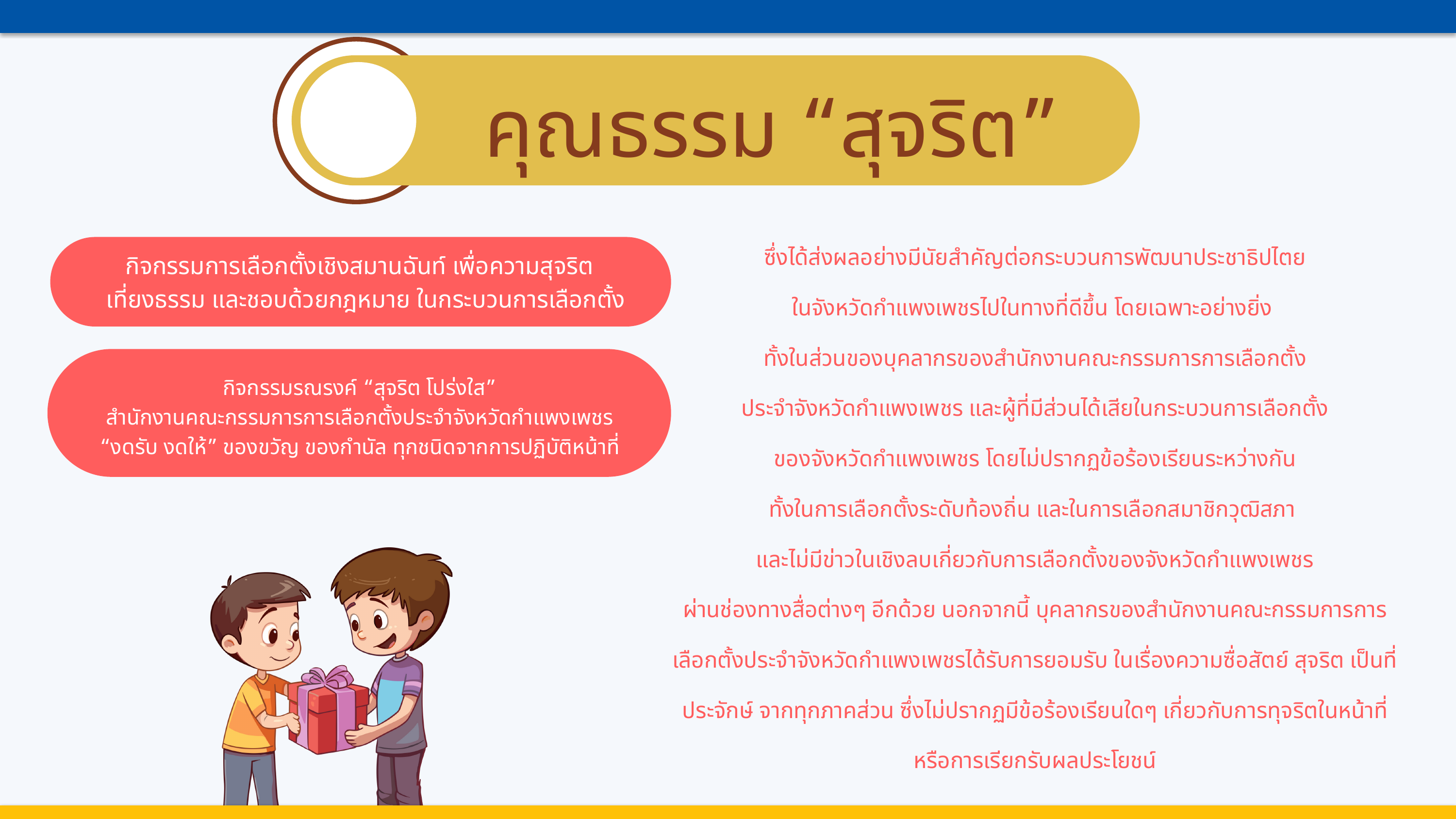

คุณธรรม “สุจริต”

ซึ่งได้ส่งผลอย่างมีนัยสำคัญต่อกระบวนการพัฒนาประชาธิปไตย
ในจังหวัดกำแพงเพชรไปในทางที่ดีขึ้น โดยเฉพาะอย่างยิ่ง
ทั้งในส่วนของบุคลากรของสำนักงานคณะกรรมการการเลือกตั้ง
ประจำจังหวัดกำแพงเพชร และผู้ที่มีส่วนได้เสียในกระบวนการเลือกตั้ง
ของจังหวัดกำแพงเพชร โดยไม่ปรากฏข้อร้องเรียนระหว่างกัน
ทั้งในการเลือกตั้งระดับท้องถิ่น และในการเลือกสมาชิกวุฒิสภา
และไม่มีข่าวในเชิงลบเกี่ยวกับการเลือกตั้งของจังหวัดกำแพงเพชร
ผ่านช่องทางสื่อต่างๆ อีกด้วย นอกจากนี้ บุคลากรของสำนักงานคณะกรรมการการเลือกตั้งประจำจังหวัดกำแพงเพชรได้รับการยอมรับ ในเรื่องความซื่อสัตย์ สุจริต เป็นที่ประจักษ์ จากทุกภาคส่วน ซึ่งไม่ปรากฏมีข้อร้องเรียนใดๆ เกี่ยวกับการทุจริตในหน้าที่ หรือการเรียกรับผลประโยชน์

กิจกรรมการเลือกตั้งเชิงสมานฉันท์ เพื่อความสุจริต
 เที่ยงธรรม และชอบด้วยกฎหมาย ในกระบวนการเลือกตั้ง

กิจกรรมรณรงค์ “สุจริต โปร่งใส”
สำนักงานคณะกรรมการการเลือกตั้งประจำจังหวัดกำแพงเพชร
“งดรับ งดให้” ของขวัญ ของกำนัล ทุกชนิดจากการปฏิบัติหน้าที่